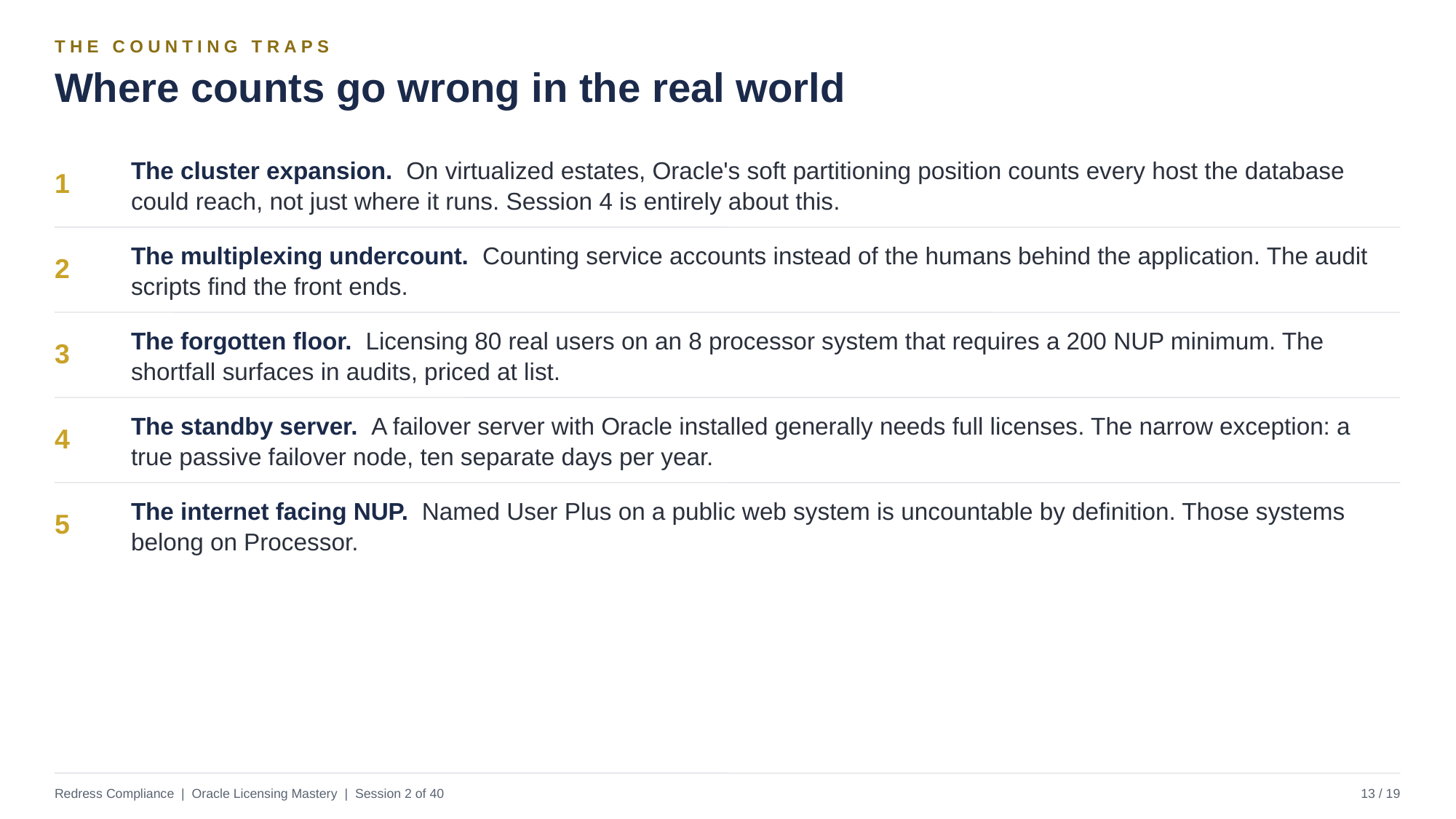

THE COUNTING TRAPS
Where counts go wrong in the real world
The cluster expansion.  On virtualized estates, Oracle's soft partitioning position counts every host the database could reach, not just where it runs. Session 4 is entirely about this.
1

The multiplexing undercount.  Counting service accounts instead of the humans behind the application. The audit scripts find the front ends.
2

The forgotten floor.  Licensing 80 real users on an 8 processor system that requires a 200 NUP minimum. The shortfall surfaces in audits, priced at list.
3

The standby server.  A failover server with Oracle installed generally needs full licenses. The narrow exception: a true passive failover node, ten separate days per year.
4

The internet facing NUP.  Named User Plus on a public web system is uncountable by definition. Those systems belong on Processor.
5

Redress Compliance  |  Oracle Licensing Mastery  |  Session 2 of 40
13 / 19